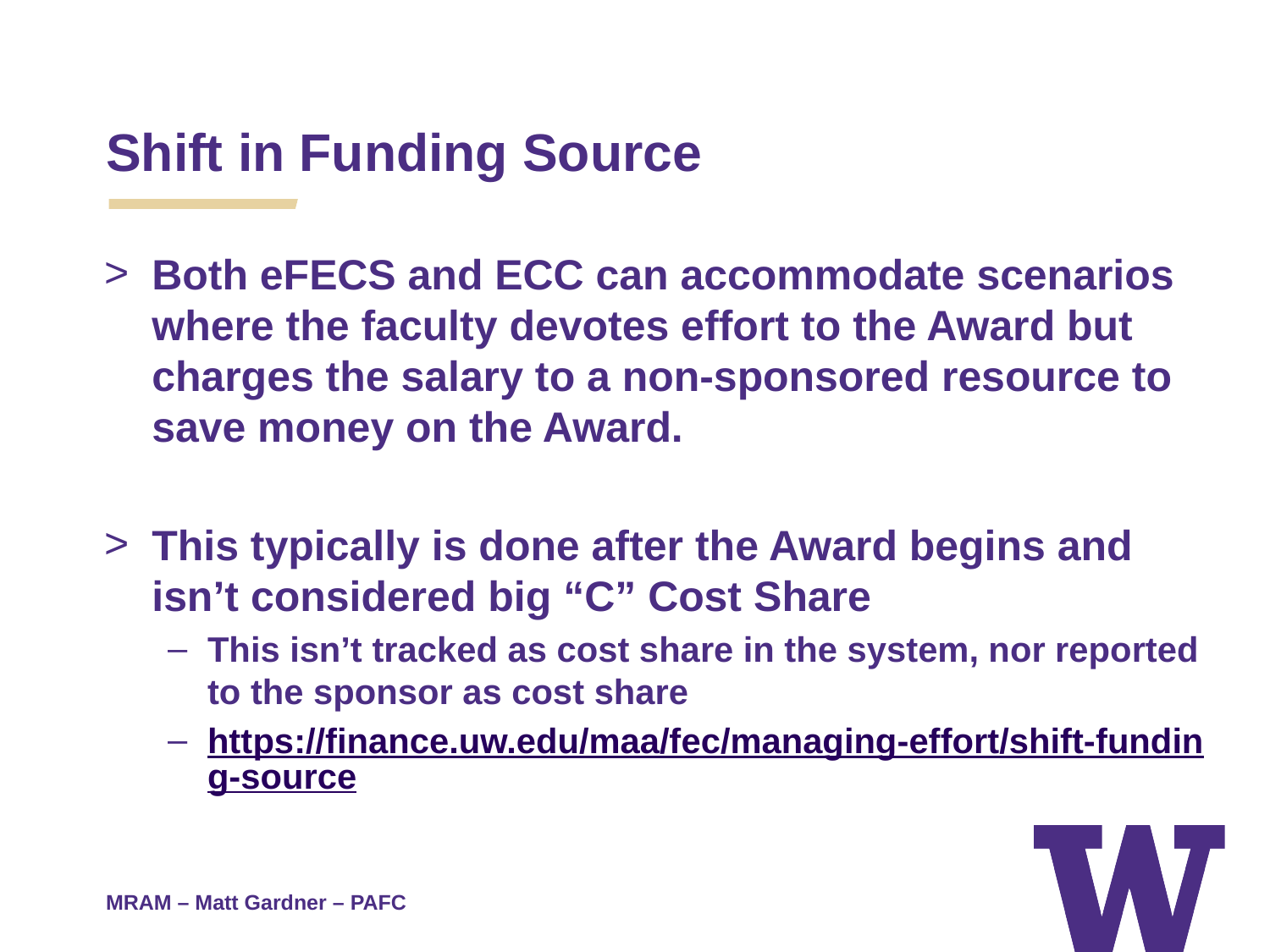

Shift in Funding Source
Both eFECS and ECC can accommodate scenarios where the faculty devotes effort to the Award but charges the salary to a non-sponsored resource to save money on the Award.

This typically is done after the Award begins and isn’t considered big “C” Cost Share
This isn’t tracked as cost share in the system, nor reported to the sponsor as cost share
https://finance.uw.edu/maa/fec/managing-effort/shift-funding-source

MRAM – Matt Gardner – PAFC